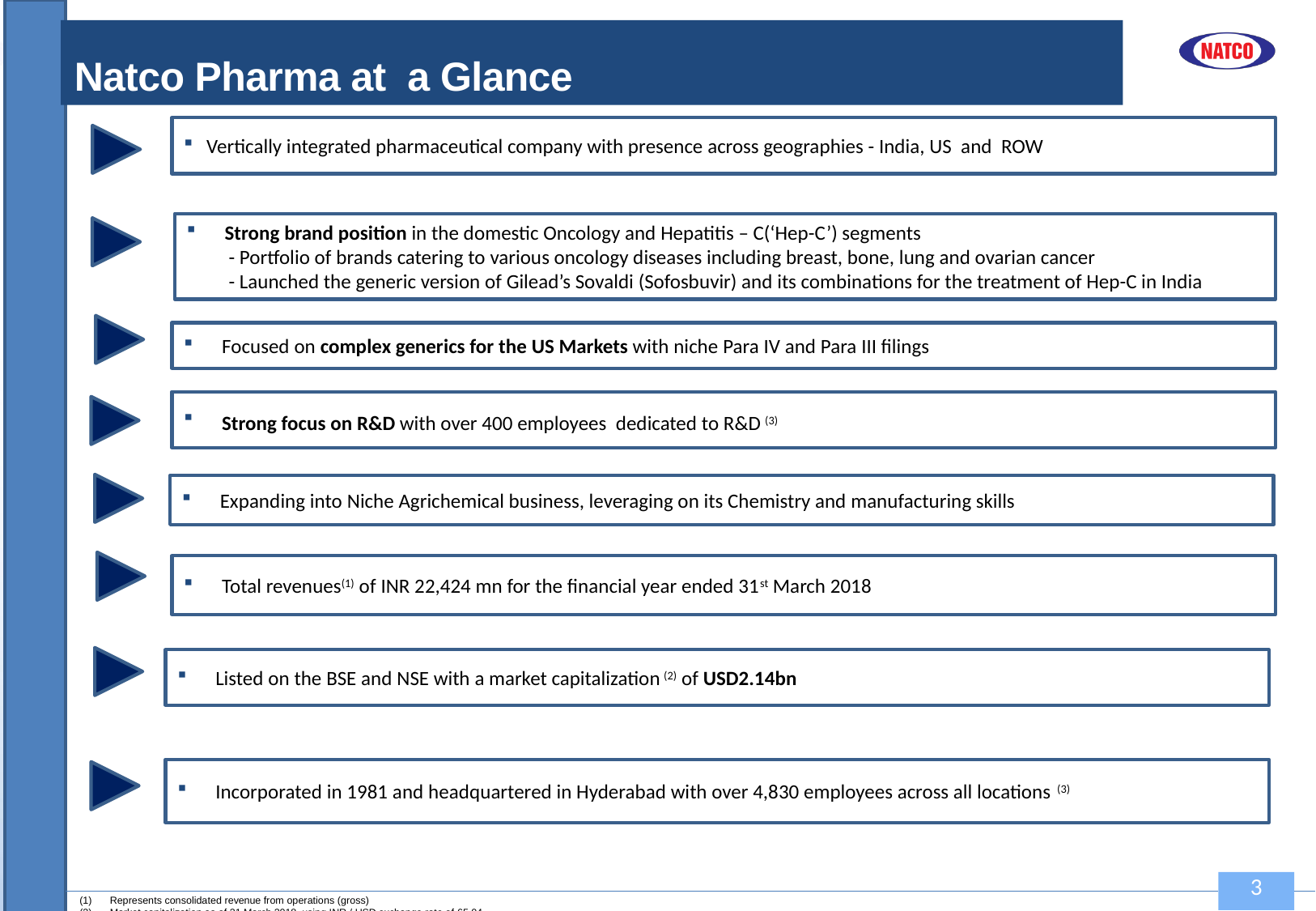

| Represents consolidated revenue from operations (gross) Market capitalization as of 31 March 2018, using INR / USD exchange rate of 65.04 As of March 31, 2018 Represents consolidated revenue from operations (gross) Market capitalization as of 31 March 2018, using INR / USD exchange rate of 65.04 As of March 31, 2018 |
| --- |

Natco Pharma at  a Glance

Vertically integrated pharmaceutical company with presence across geographies - India, US  and  ROW

Strong brand position in the domestic Oncology and Hepatitis – C(‘Hep-C’) segments
         - Portfolio of brands catering to various oncology diseases including breast, bone, lung and ovarian cancer
         - Launched the generic version of Gilead’s Sovaldi (Sofosbuvir) and its combinations for the treatment of Hep-C in India

Focused on complex generics for the US Markets with niche Para IV and Para III filings
Strong focus on R&D with over 400 employees  dedicated to R&D (3)

Expanding into Niche Agrichemical business, leveraging on its Chemistry and manufacturing skills

Total revenues(1) of INR 22,424 mn for the financial year ended 31st March 2018

Listed on the BSE and NSE with a market capitalization (2) of USD2.14bn
Incorporated in 1981 and headquartered in Hyderabad with over 4,830 employees across all locations (3)

3
Represents consolidated revenue from operations (gross)
Market capitalization as of 31 March 2018, using INR / USD exchange rate of 65.04
(3)	As of March 31, 2018